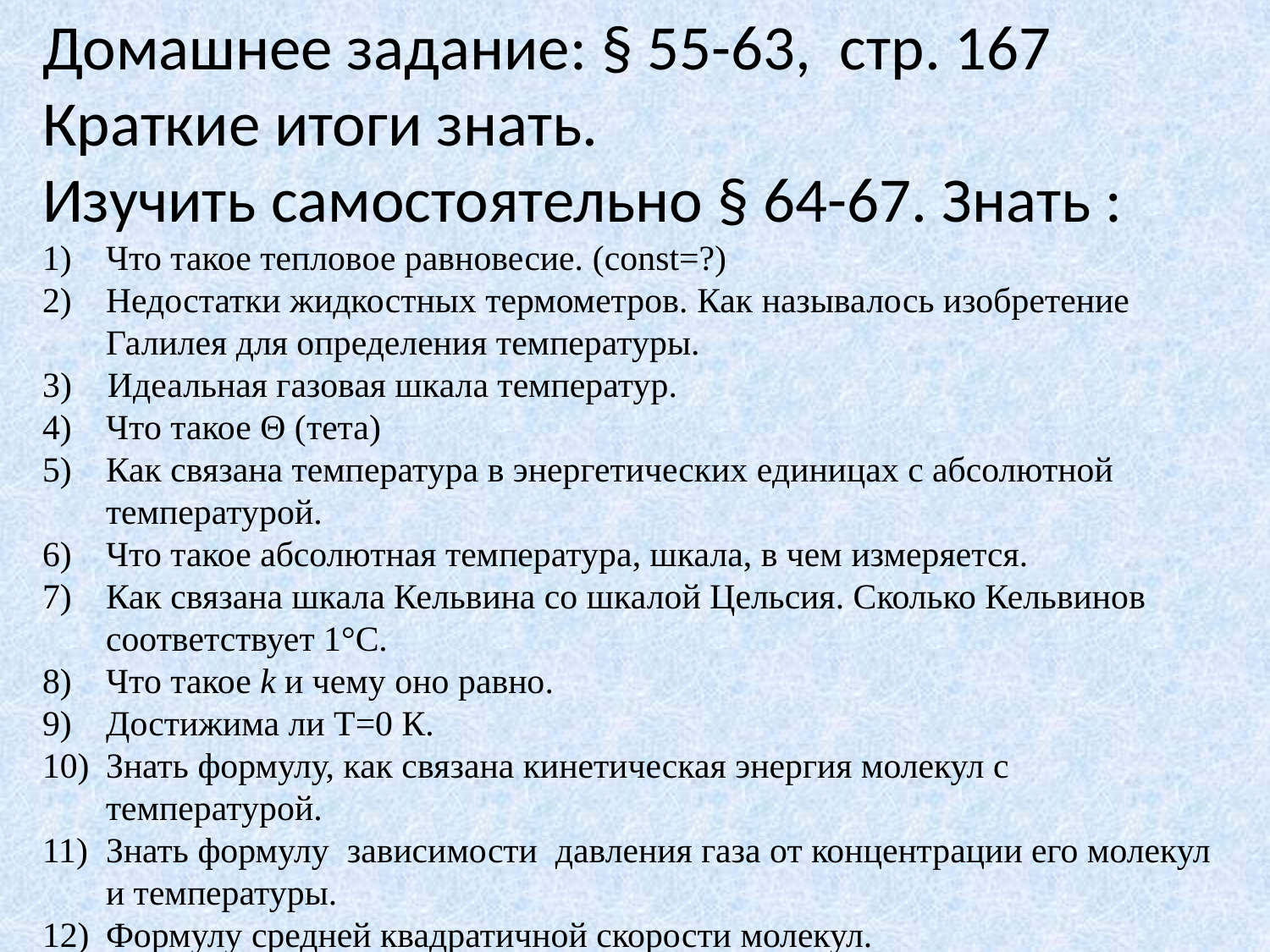

Домашнее задание: § 55-63,  стр. 167 Краткие итоги знать.
Изучить самостоятельно § 64-67. Знать :
Что такое тепловое равновесие. (const=?)
Недостатки жидкостных термометров. Как называлось изобретение Галилея для определения температуры.
3)    Идеальная газовая шкала температур.
Что такое Θ (тета)
Как связана температура в энергетических единицах с абсолютной температурой.
Что такое абсолютная температура, шкала, в чем измеряется.
Как связана шкала Кельвина со шкалой Цельсия. Сколько Кельвинов соответствует 1°C.
Что такое k и чему оно равно.
Достижима ли Т=0 К.
Знать формулу, как связана кинетическая энергия молекул с температурой.
Знать формулу  зависимости  давления газа от концентрации его молекул и температуры.
Формулу средней квадратичной скорости молекул.